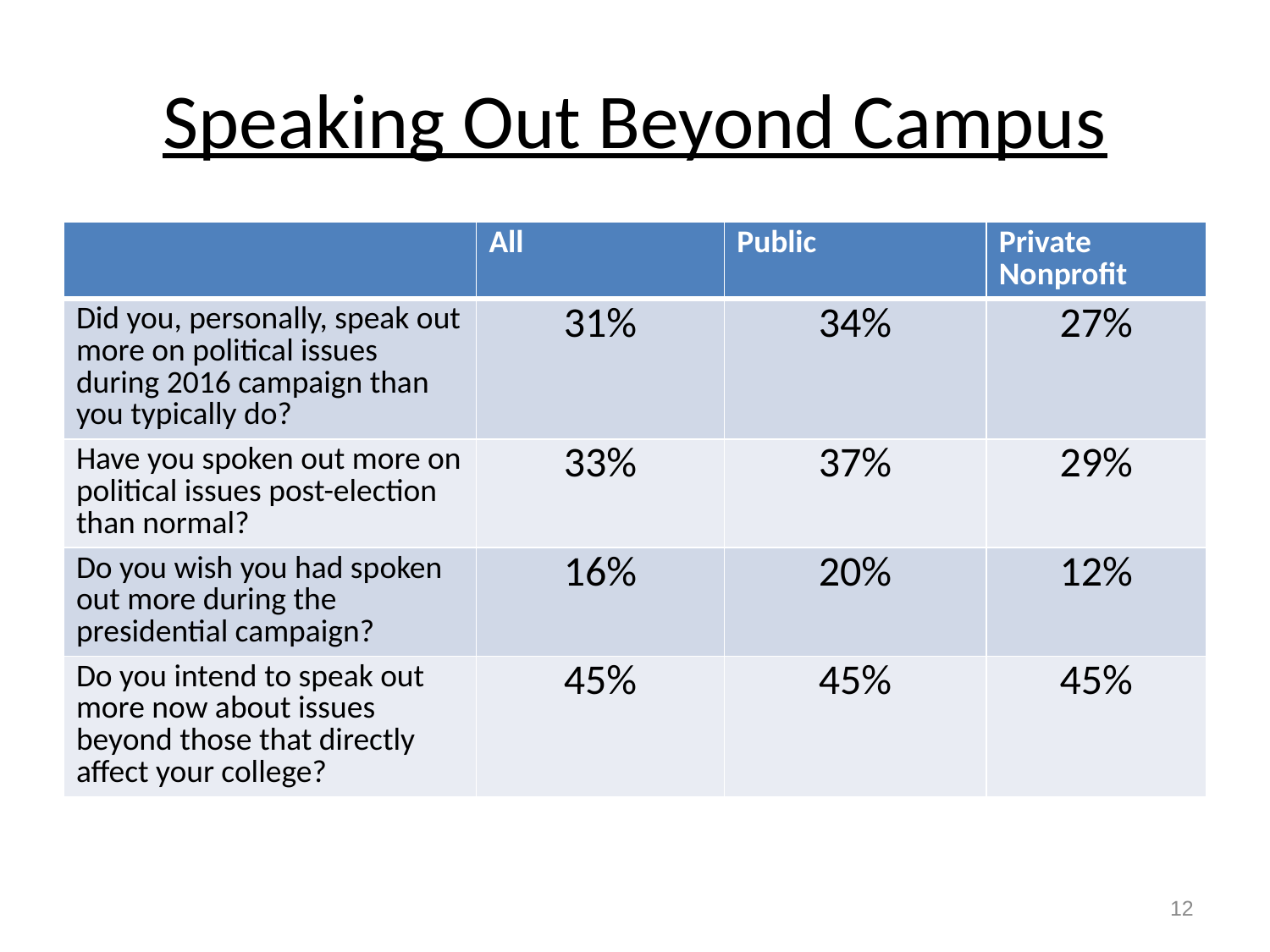

# Speaking Out Beyond Campus
|  | All | Public | Private Nonprofit |
| --- | --- | --- | --- |
| Did you, personally, speak out more on political issues during 2016 campaign than you typically do? | 31% | 34% | 27% |
| Have you spoken out more on political issues post-election than normal? | 33% | 37% | 29% |
| Do you wish you had spoken out more during the presidential campaign? | 16% | 20% | 12% |
| Do you intend to speak out more now about issues beyond those that directly affect your college? | 45% | 45% | 45% |
12